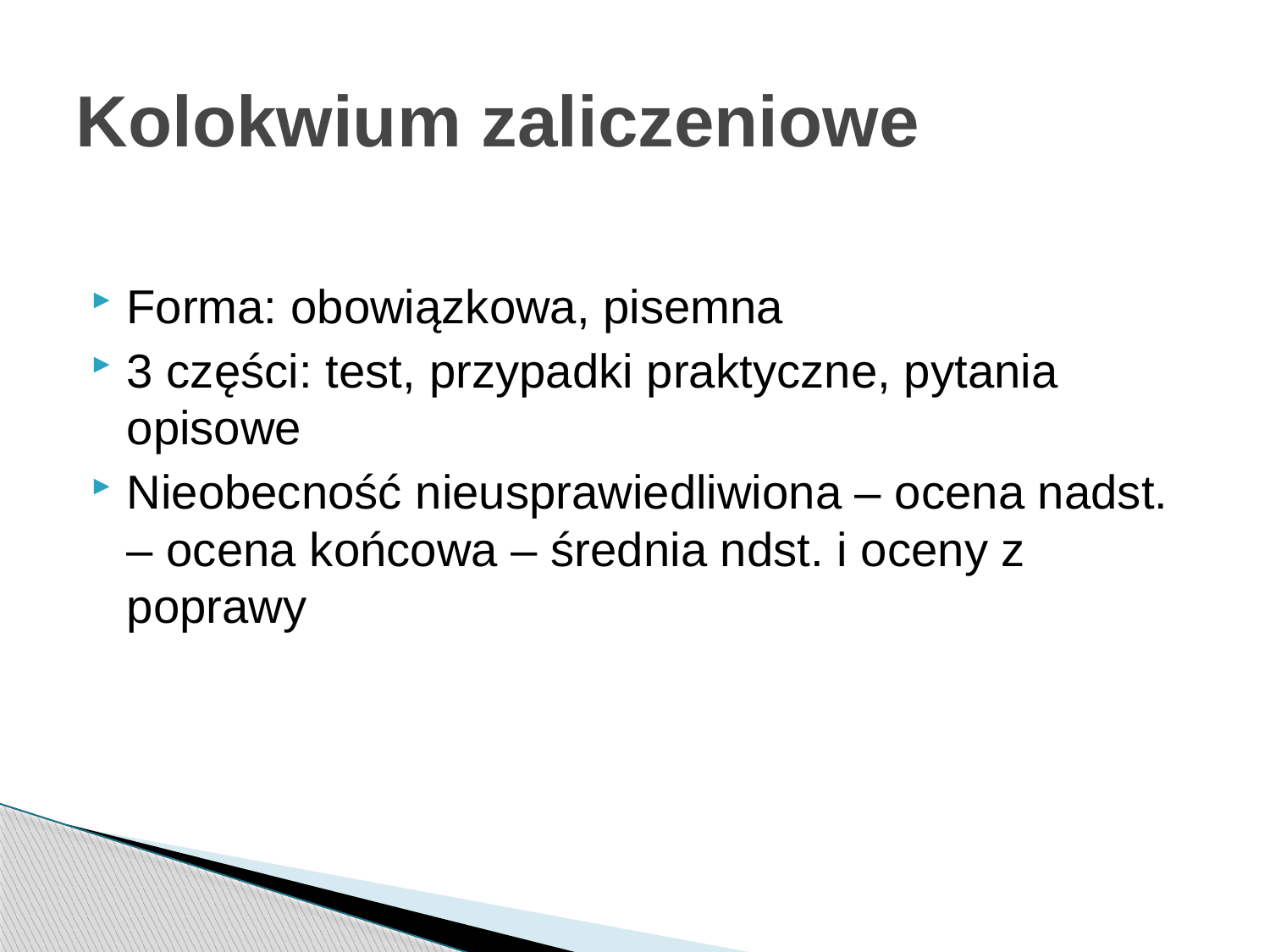

# Kolokwium zaliczeniowe

Forma: obowiązkowa, pisemna
3 części: test, przypadki praktyczne, pytania opisowe
Nieobecność nieusprawiedliwiona – ocena nadst. – ocena końcowa – średnia ndst. i oceny z poprawy